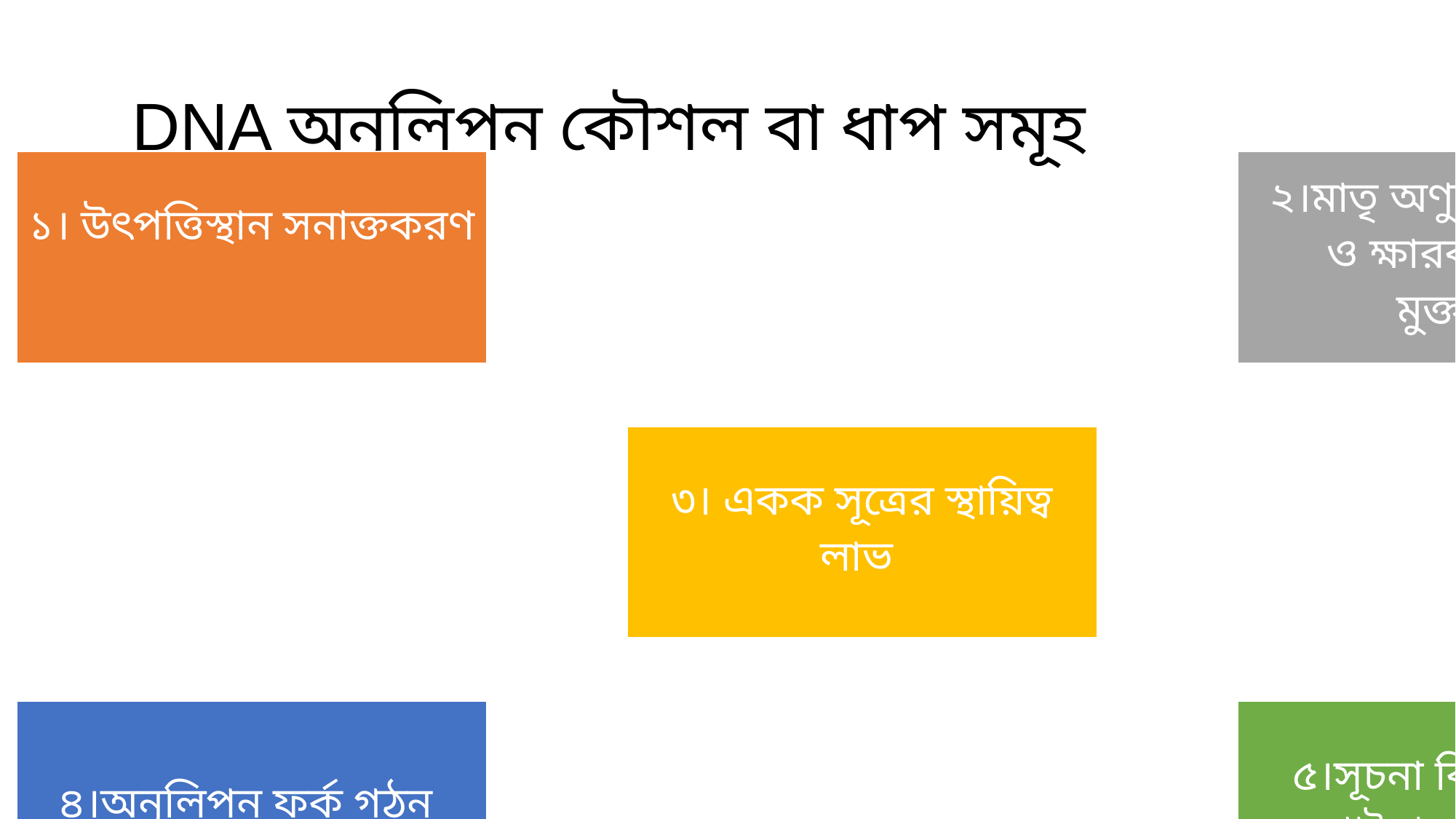

DNA অনুলিপন কৌশল বা ধাপ সমূহ
১। উৎপত্তিস্থান সনাক্তকরণ
৩। একক সূত্রের স্থায়িত্ব লাভ
৪।অনুলিপন ফর্ক গঠন